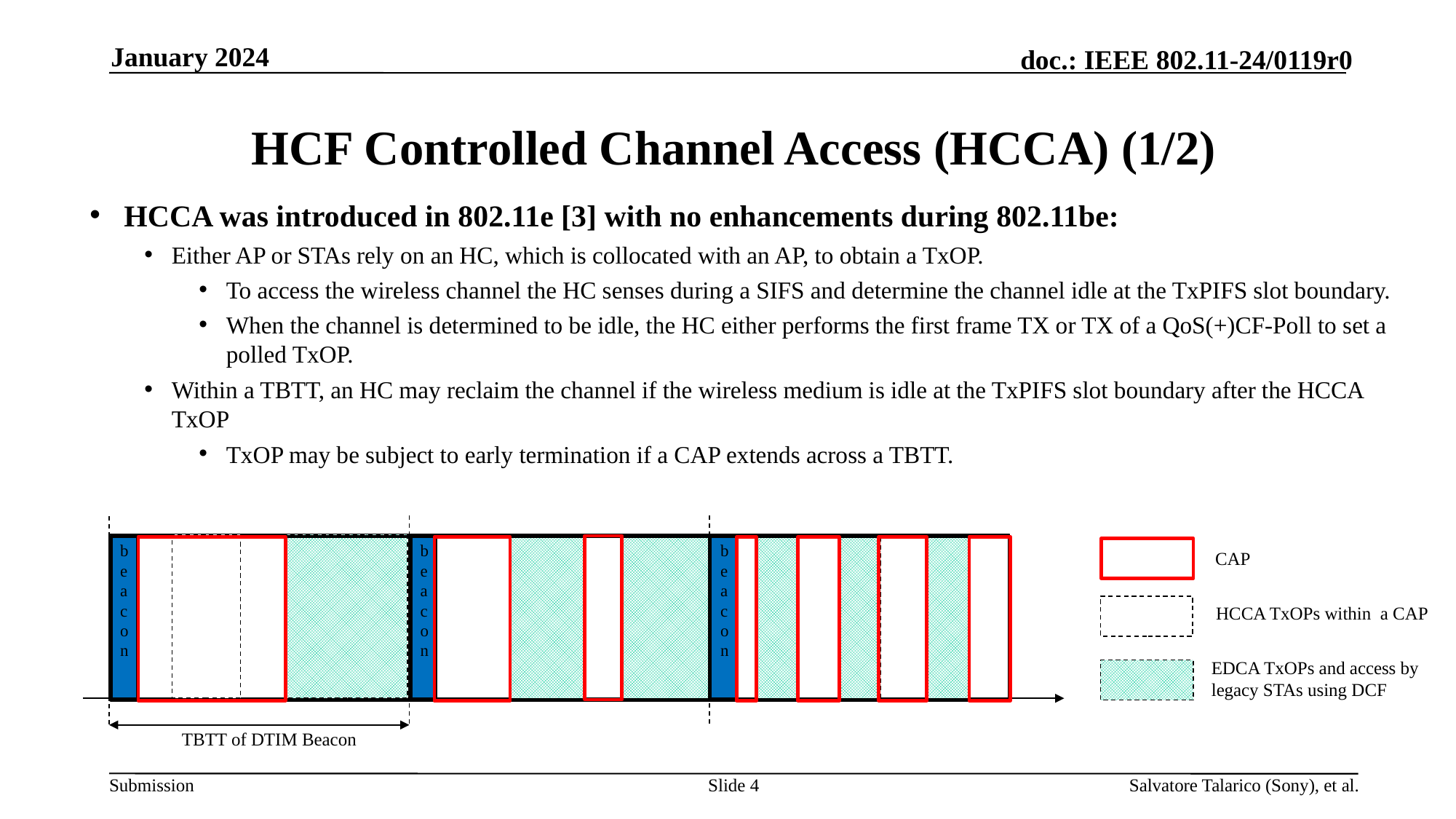

January 2024
# HCF Controlled Channel Access (HCCA) (1/2)
HCCA was introduced in 802.11e [3] with no enhancements during 802.11be:
Either AP or STAs rely on an HC, which is collocated with an AP, to obtain a TxOP.
To access the wireless channel the HC senses during a SIFS and determine the channel idle at the TxPIFS slot boundary.
When the channel is determined to be idle, the HC either performs the first frame TX or TX of a QoS(+)CF-Poll to set a polled TxOP.
Within a TBTT, an HC may reclaim the channel if the wireless medium is idle at the TxPIFS slot boundary after the HCCA TxOP
TxOP may be subject to early termination if a CAP extends across a TBTT.

beacon

beacon

beacon

CAP

HCCA TxOPs within  a CAP
EDCA TxOPs and access by legacy STAs using DCF

TBTT of DTIM Beacon
Slide 4
Salvatore Talarico (Sony), et al.